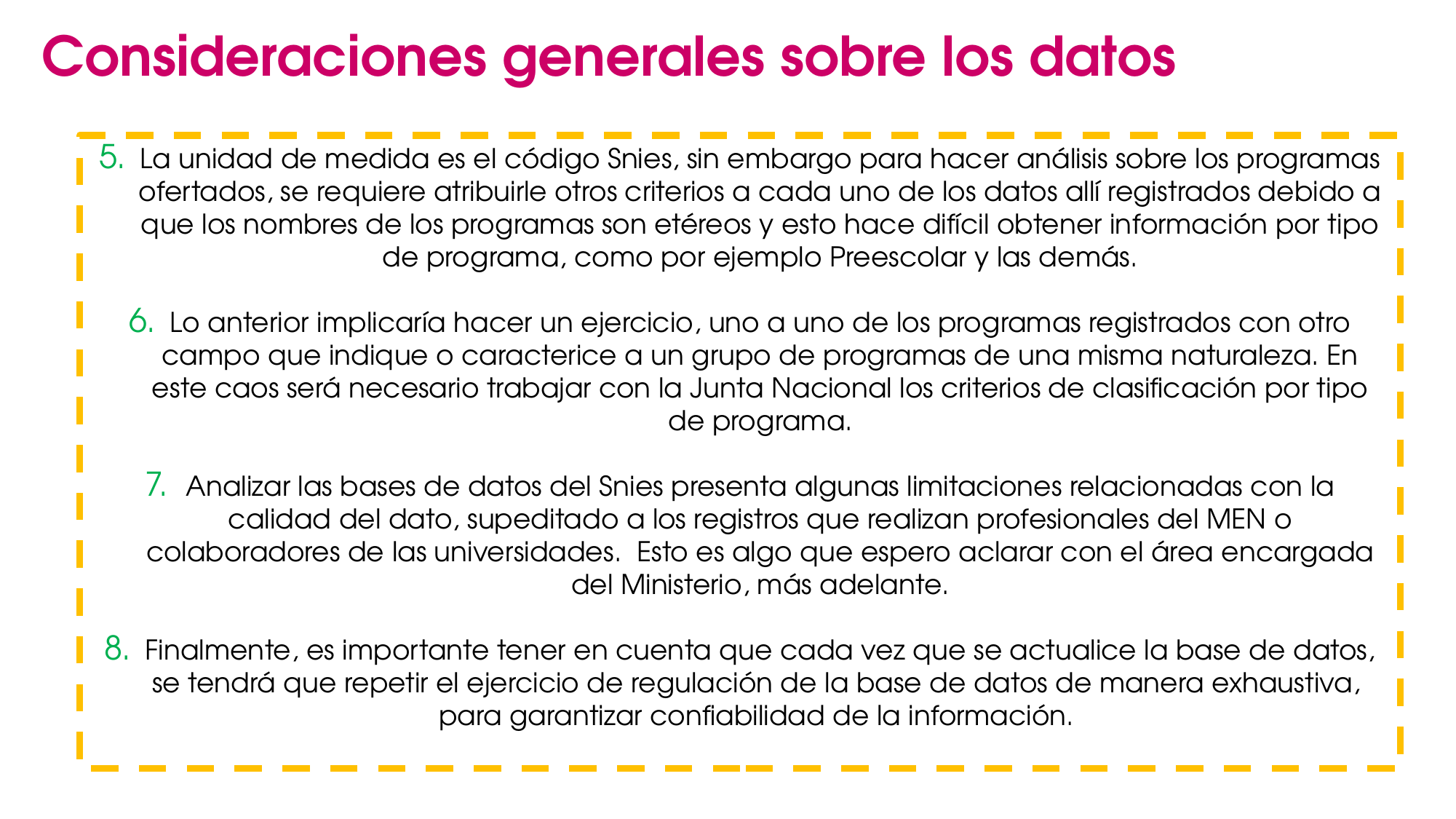

Consideraciones generales sobre los datos
La unidad de medida es el código Snies, sin embargo para hacer análisis sobre los programas ofertados, se requiere atribuirle otros criterios a cada uno de los datos allí registrados debido a que los nombres de los programas son etéreos y esto hace difícil obtener información por tipo de programa, como por ejemplo Preescolar y las demás.

Lo anterior implicaría hacer un ejercicio, uno a uno de los programas registrados con otro campo que indique o caracterice a un grupo de programas de una misma naturaleza. En este caos será necesario trabajar con la Junta Nacional los criterios de clasificación por tipo de programa.

Analizar las bases de datos del Snies presenta algunas limitaciones relacionadas con la calidad del dato, supeditado a los registros que realizan profesionales del MEN o colaboradores de las universidades.  Esto es algo que espero aclarar con el área encargada del Ministerio, más adelante.

Finalmente, es importante tener en cuenta que cada vez que se actualice la base de datos, se tendrá que repetir el ejercicio de regulación de la base de datos de manera exhaustiva,  para garantizar confiabilidad de la información.